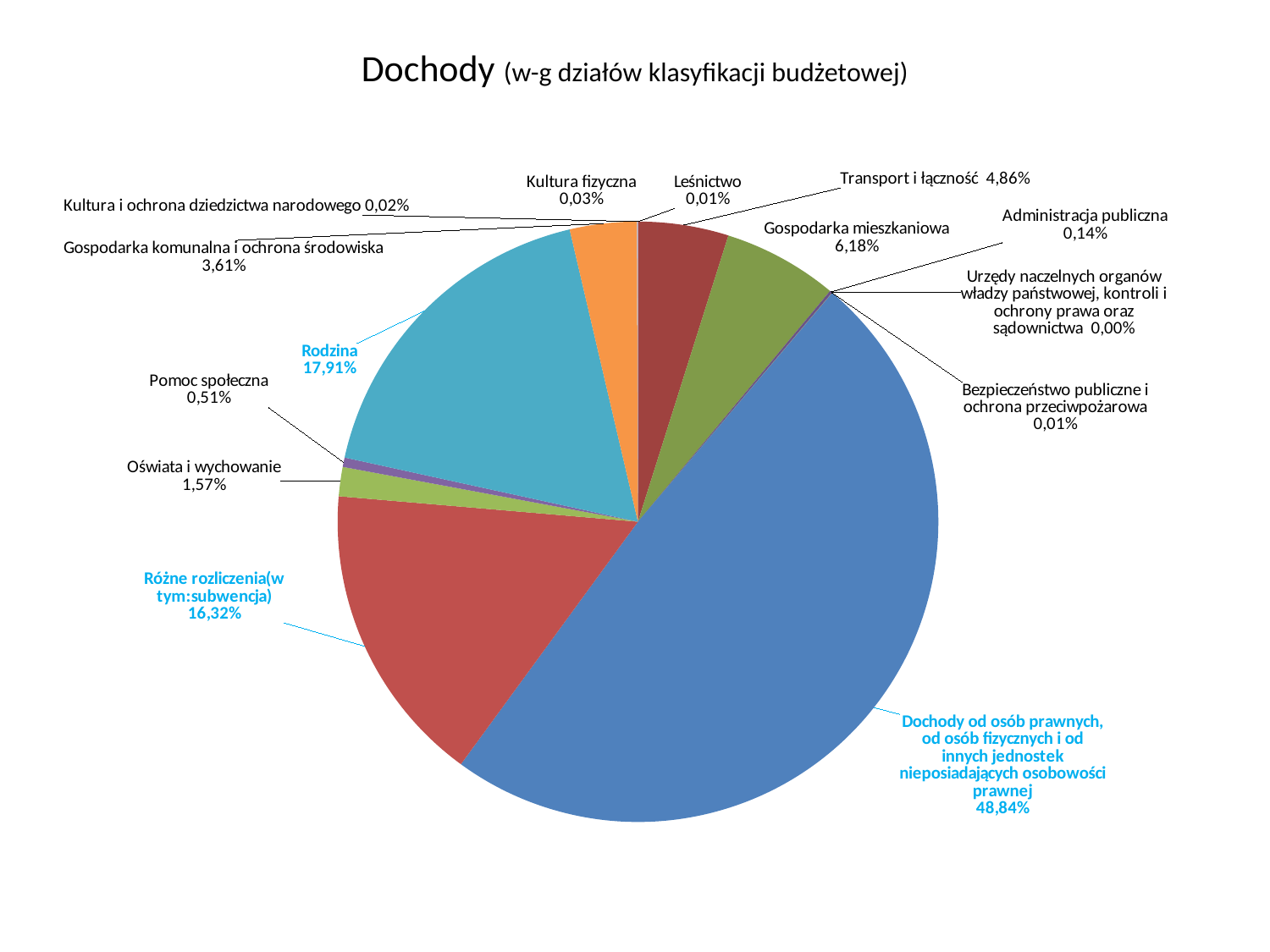

# Dochody (w-g działów klasyfikacji budżetowej)

### Chart

| Category |  |  |
|---|---|---|
| Leśnictwo | 10000.0 | 6.651675831407155e-05 |
| Transport i łączność | 7309585.9 | 0.04862099586862453 |
| Gospodarka mieszkaniowa | 9284000.0 | 0.06175415841878403 |
| Administracja publiczna | 209345.0 | 0.001392495076925931 |
| Urzędy naczelnych organów władzy państwowej, kontroli i ochrony prawa oraz sądownictwa | 6230.0 | 4.143994042966658e-05 |
| Bezpieczeństwo publiczne i ochrona przeciwpożarowa | 20000.0 | 0.0001330335166281431 |
| Dochody od osób prawnych, od osób fizycznych i od innych jednostek nieposiadających osobowości prawnej | 73418434.0 | 0.4883556230175614 |
| Różne rozliczenia(w tym:subwencja) | 24531808.0 | 0.1631776343743207 |
| Oświata i wychowanie | 2366777.07 | 0.015743033834847642 |
| Pomoc społeczna | 761031.0 | 0.005062131509651619 |
| Rodzina | 26922058.0 | 0.17907680253034167 |
| Gospodarka komunalna i ochrona środowiska | 5423784.98 | 0.03607725946621514 |
| Kultura i ochrona dziedzictwa narodowego | 30000.0 | 0.00019955027494221466 |
| Kultura fizyczna | 45000.0 | 0.000299325412413322 |